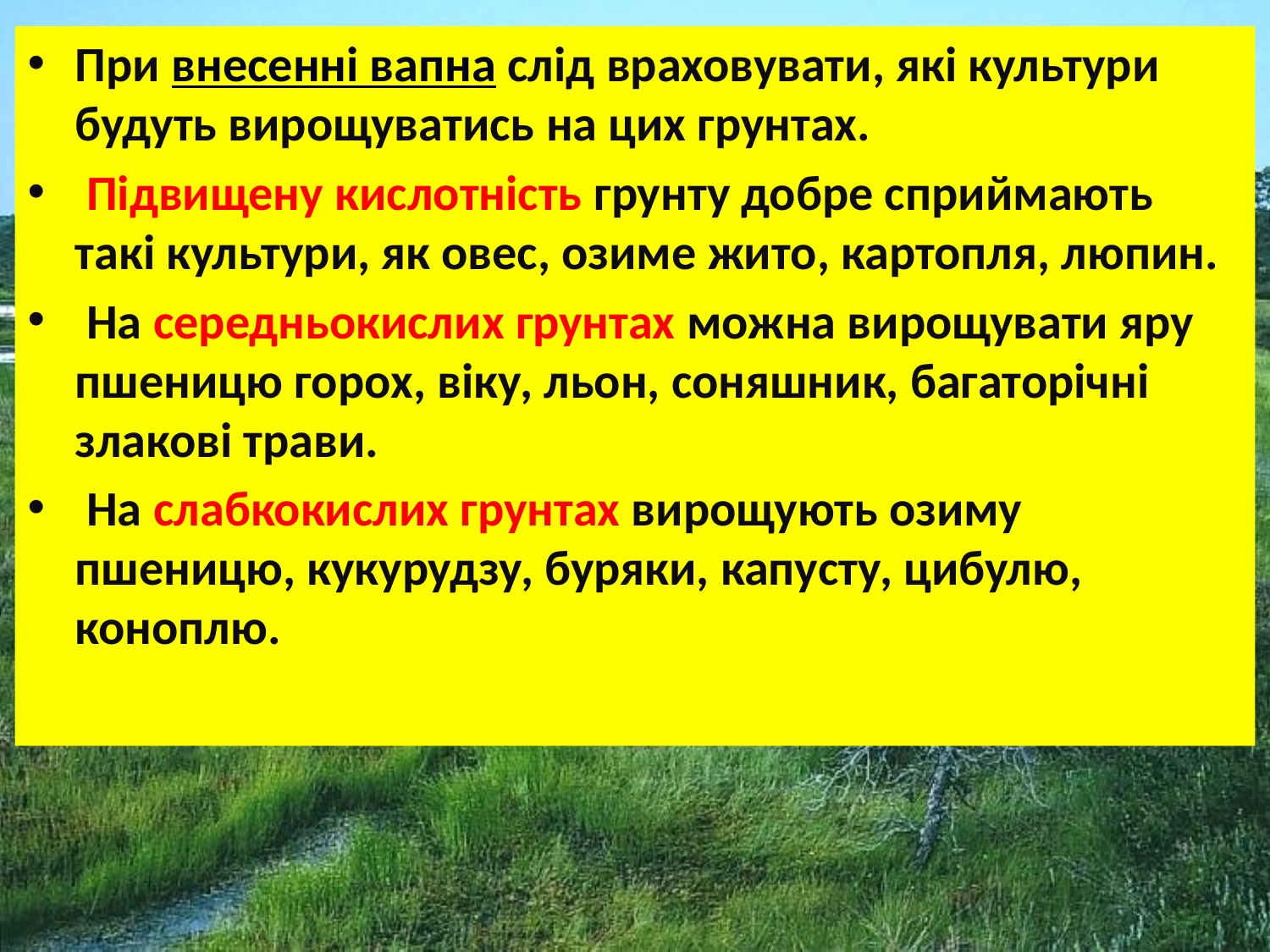

При внесенні вапна слід враховувати, які культури будуть вирощуватись на цих грунтах.
 Підвищену кислотність грунту добре сприймають такі культури, як овес, озиме жито, картопля, люпин.
 На середньокислих грунтах можна вирощувати яру пшеницю горох, віку, льон, соняшник, багаторічні злакові трави.
 На слабкокислих грунтах вирощують озиму пшеницю, кукурудзу, буряки, капусту, цибулю, коноплю.